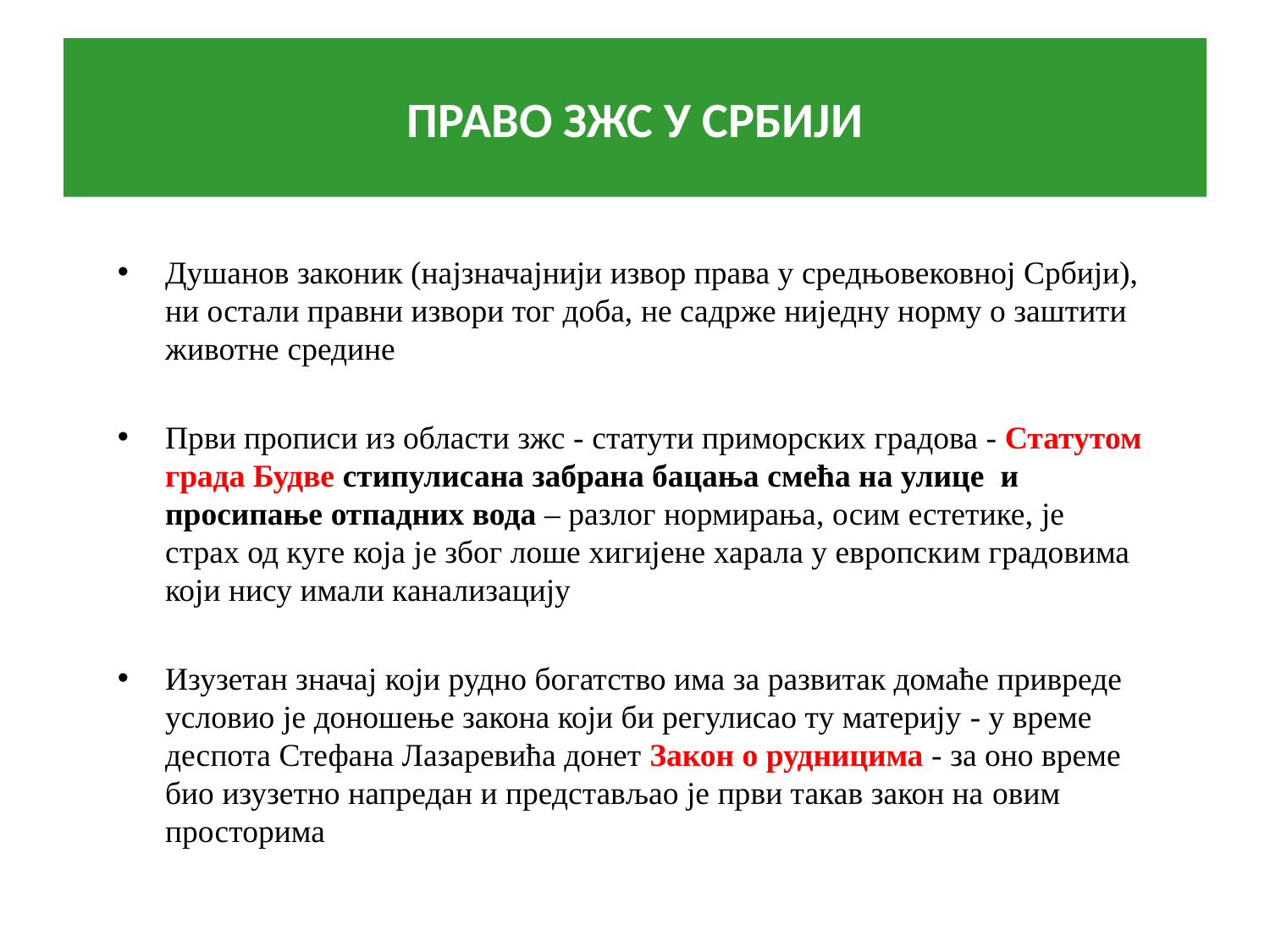

# ПРАВO ЗЖС У СРБИЈИ
Душанов законик (најзначајнији извор права у средњовековној Србији), ни остали правни извори тог доба, не садрже ниједну норму o заштити животнe срединe

Први прописи из области зжс - статути приморских градова - Статутом града Будве стипулисана забрана бацања смећа на улице  и просипање отпадних вода – разлог нормирања, осим естетике, је страх од куге која је због лоше хигијене харала у европским градовима који нису имали канализацију

Изузетан значај који рудно богатство има за развитак домаће привреде условио је доношење закона који би регулисао ту материју - у време деспота Стефана Лазаревића донет Закон о рудницима - за оно време био изузетно напредан и представљао је први такав закон на овим просторима